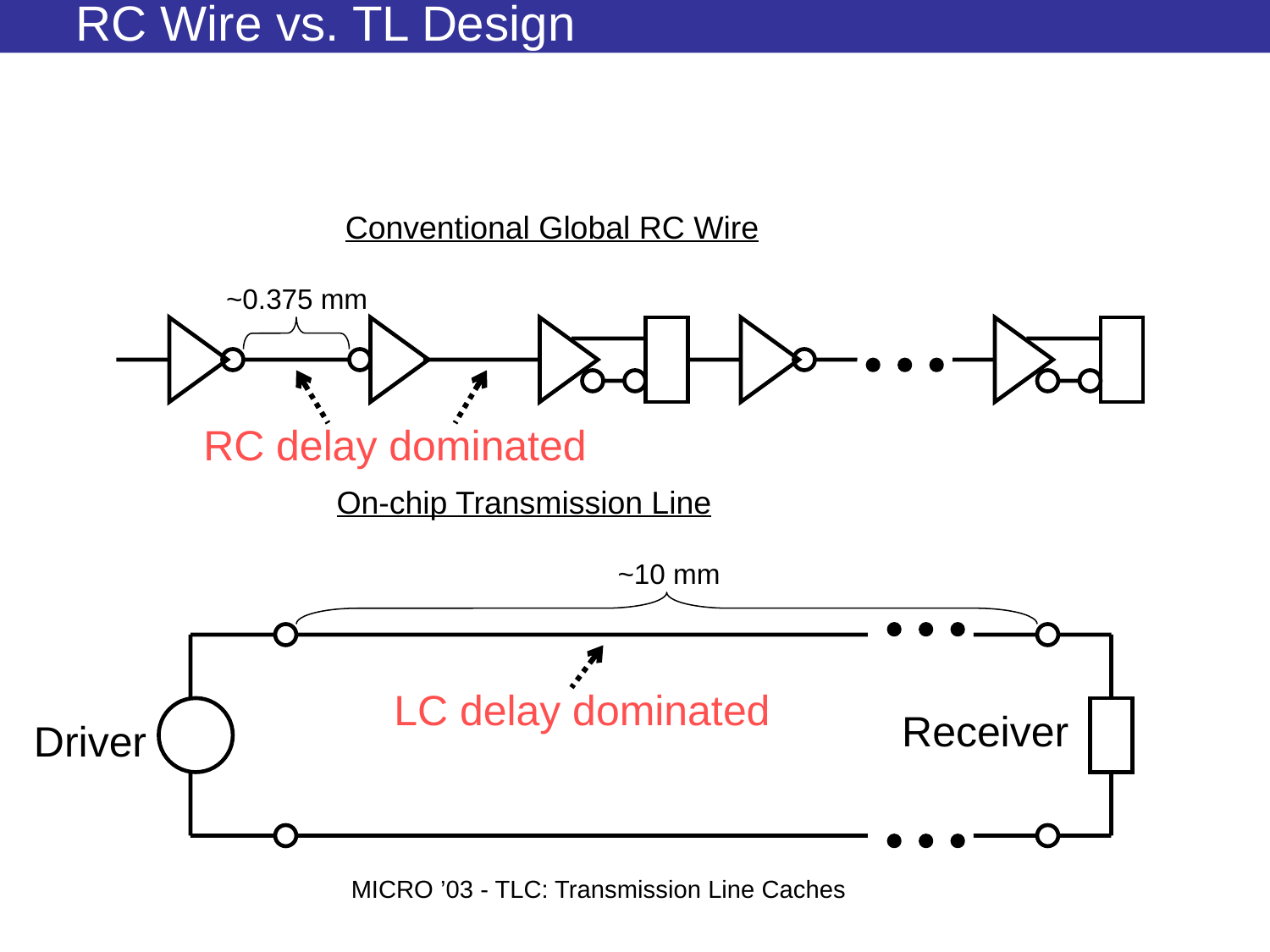

Beckmann & Wood
RC Wire vs. TL Design
Conventional Global RC Wire

~0.375 mm

RC delay dominated
On-chip Transmission Line
~10 mm

LC delay dominated

Receiver

Driver

MICRO ’03 - TLC: Transmission Line Caches
125